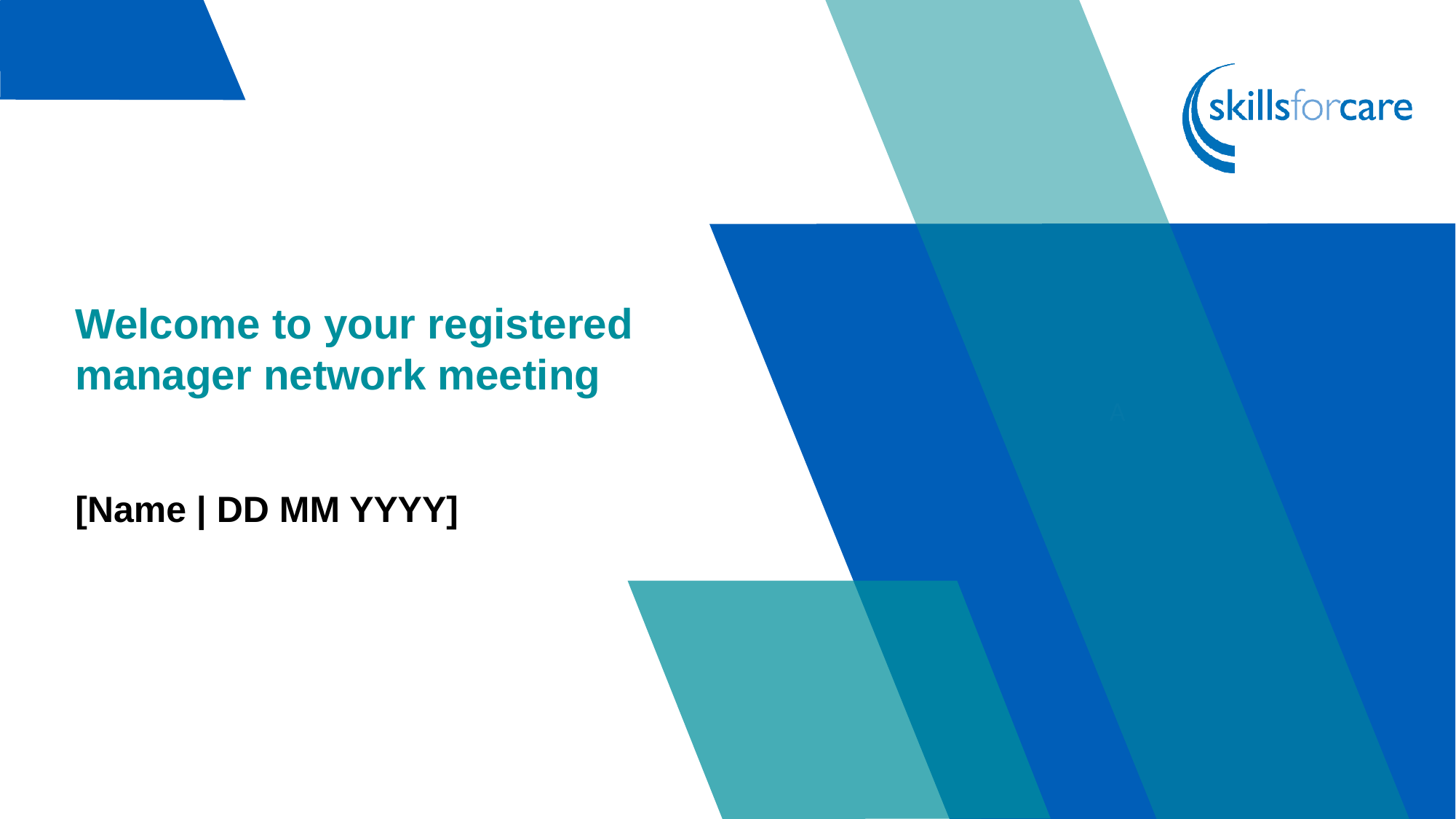

Welcome to your registered manager network meeting

[Name | DD MM YYYY]